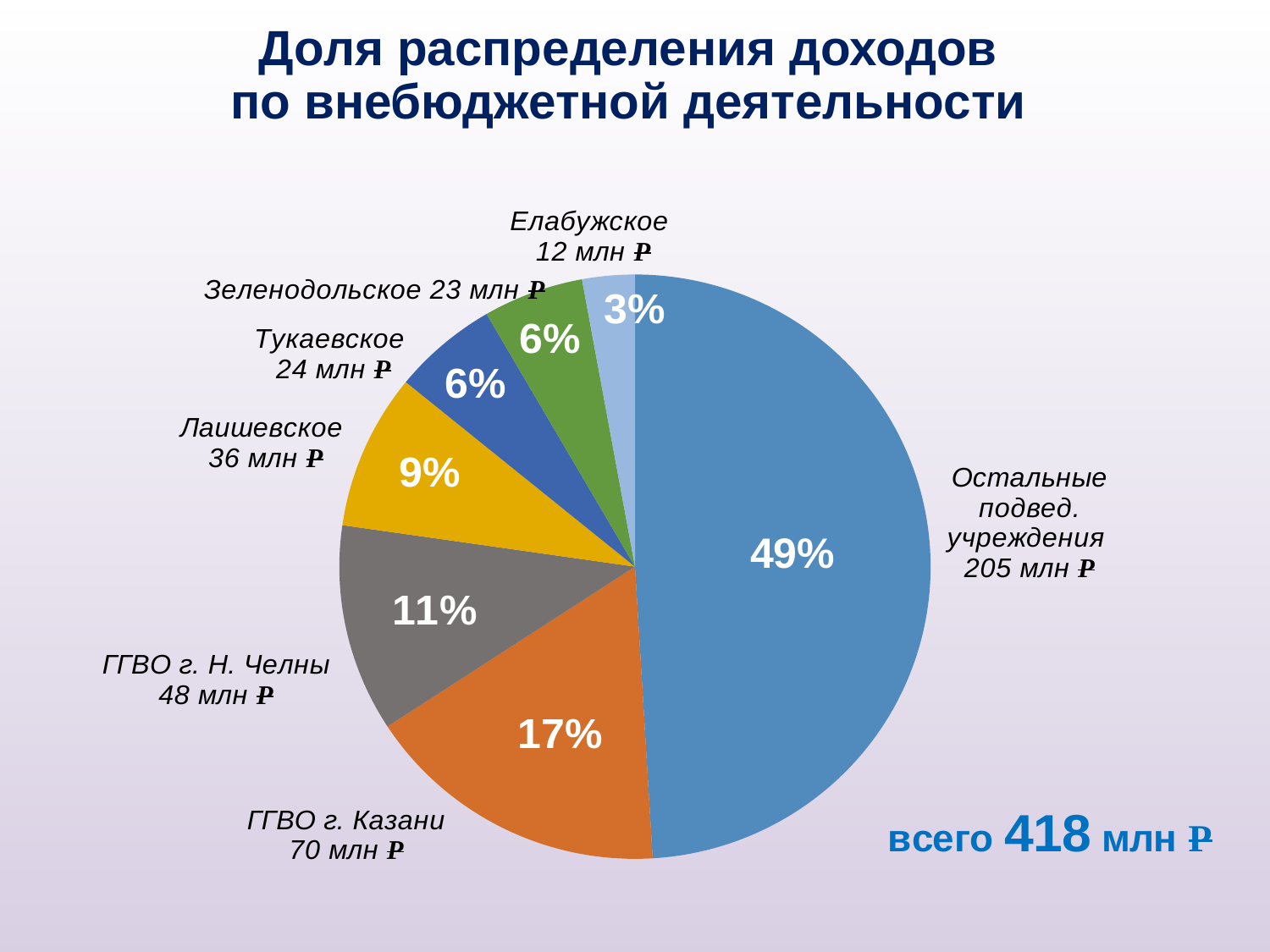

# Доля распределения доходов по внебюджетной деятельности

### Chart

| Category |  |
|---|---|
| остальные | 205.0 |
| ГГВО г. Казани | 70.0 |
| ГГВО г. Челны | 48.0 |
| Лаишевское РГВО | 36.0 |
| Тукаевское РГВО | 24.0 |
| Зеленодольское РГВО | 23.0 |
| Елабужское РГВО | 12.0 |
49%